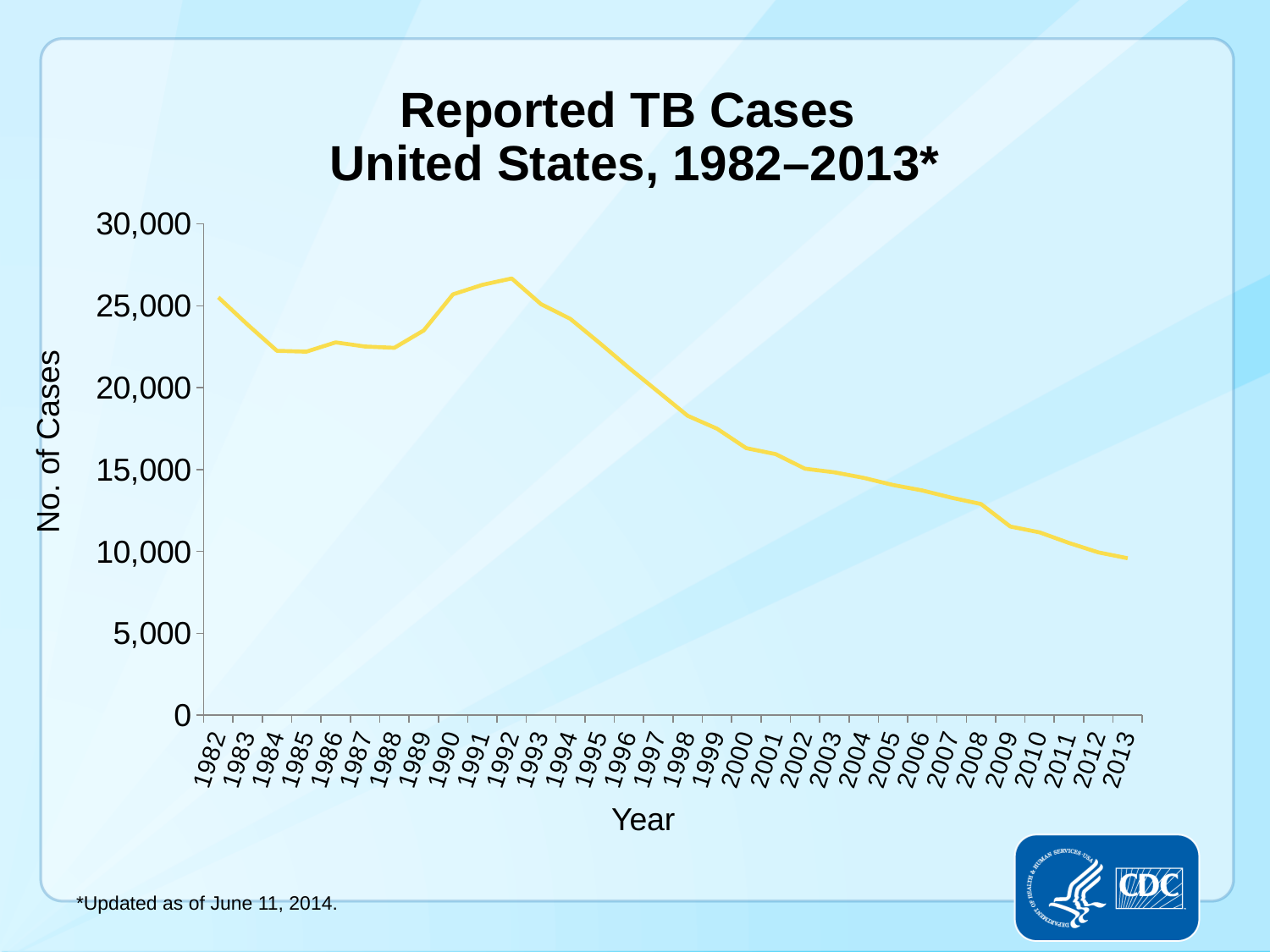

# Reported TB Cases United States, 1982–2013*

### Chart

| Category | No. of Cases |
|---|---|
| 1982 | 25520.0 |
| 1983 | 23846.0 |
| 1984 | 22255.0 |
| 1985 | 22201.0 |
| 1986 | 22768.0 |
| 1987 | 22517.0 |
| 1988 | 22436.0 |
| 1989 | 23495.0 |
| 1990 | 25701.0 |
| 1991 | 26283.0 |
| 1992 | 26673.0 |
| 1993 | 25103.0 |
| 1994 | 24205.0 |
| 1995 | 22727.0 |
| 1996 | 21210.0 |
| 1997 | 19751.0 |
| 1998 | 18287.0 |
| 1999 | 17499.0 |
| 2000 | 16309.0 |
| 2001 | 15945.0 |
| 2002 | 15055.0 |
| 2003 | 14835.0 |
| 2004 | 14498.0 |
| 2005 | 14061.0 |
| 2006 | 13727.0 |
| 2007 | 13282.0 |
| 2008 | 12895.0 |
| 2009 | 11520.0 |
| 2010 | 11163.0 |
| 2011 | 10517.0 |
| 2012 | 9945.0 |
| 2013 | 9582.0 |
No. of Cases
Year
*Updated as of June 11, 2014.